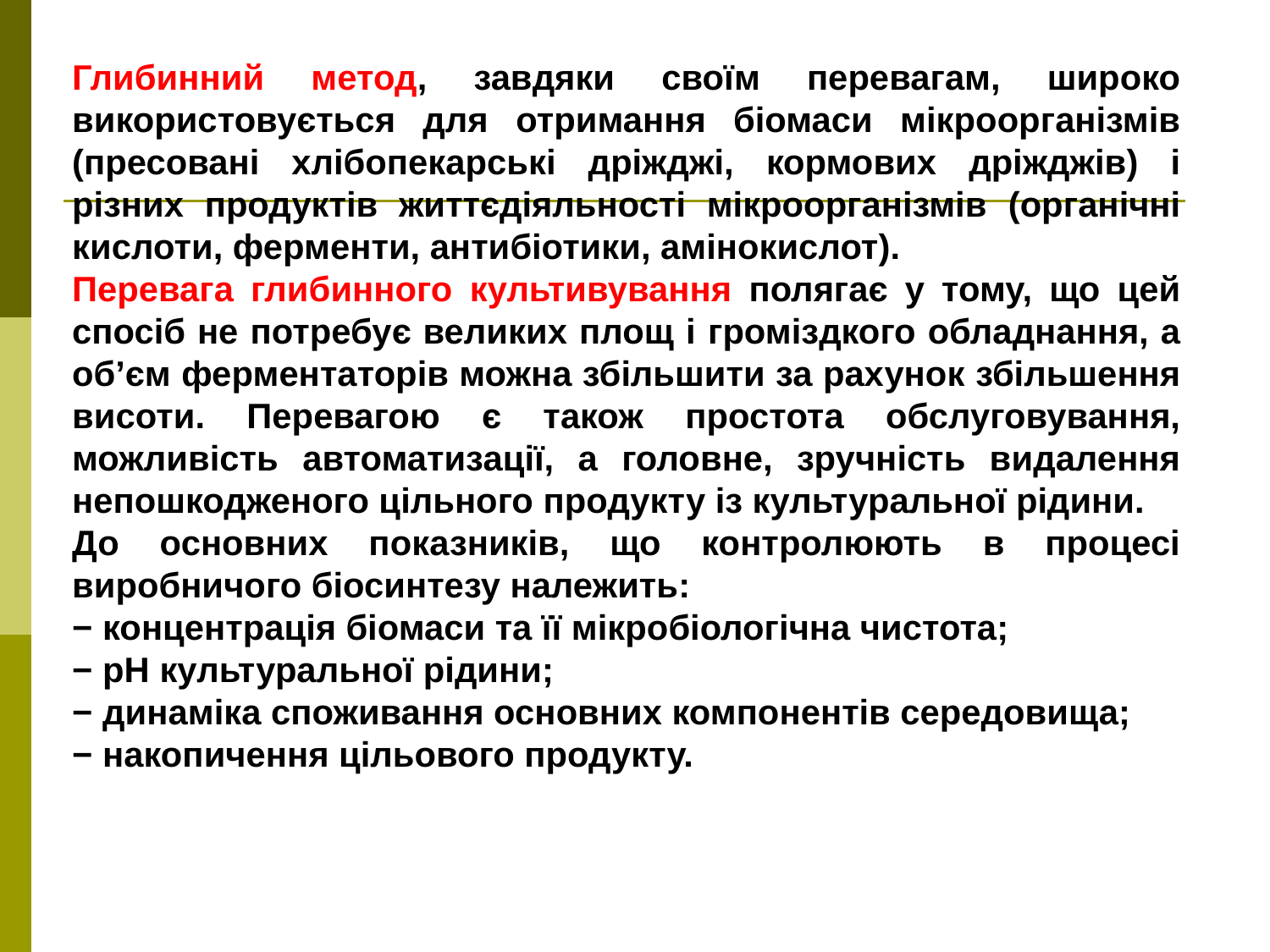

Глибинний метод, завдяки своїм перевагам, широко використовується для отримання біомаси мікроорганізмів (пресовані хлібопекарські дріжджі, кормових дріжджів) і різних продуктів життєдіяльності мікроорганізмів (органічні кислоти, ферменти, антибіотики, амінокислот).
Перевага глибинного культивування полягає у тому, що цей спосіб не потребує великих площ і громіздкого обладнання, а об’єм ферментаторів можна збільшити за рахунок збільшення висоти. Перевагою є також простота обслуговування, можливість автоматизації, а головне, зручність видалення непошкодженого цільного продукту із культуральної рідини.
До основних показників, що контролюють в процесі виробничого біосинтезу належить:
− концентрація біомаси та її мікробіологічна чистота;
− рН культуральної рідини;
− динаміка споживання основних компонентів середовища;
− накопичення цільового продукту.